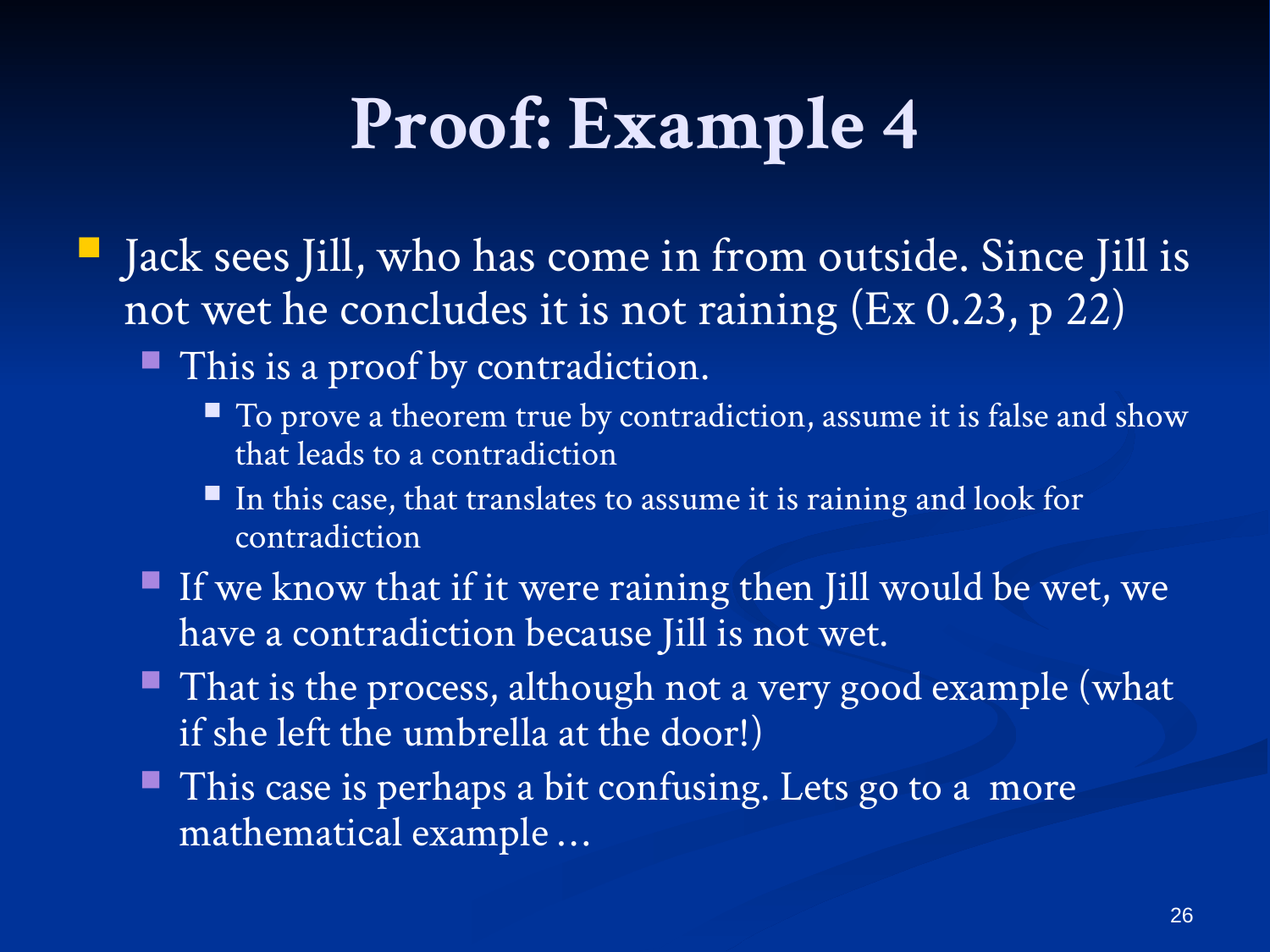

# Proof: Example 4
Jack sees Jill, who has come in from outside. Since Jill is not wet he concludes it is not raining (Ex 0.23, p 22)
This is a proof by contradiction.
To prove a theorem true by contradiction, assume it is false and show that leads to a contradiction
In this case, that translates to assume it is raining and look for contradiction
If we know that if it were raining then Jill would be wet, we have a contradiction because Jill is not wet.
That is the process, although not a very good example (what if she left the umbrella at the door!)
This case is perhaps a bit confusing. Lets go to a  more mathematical example …
26